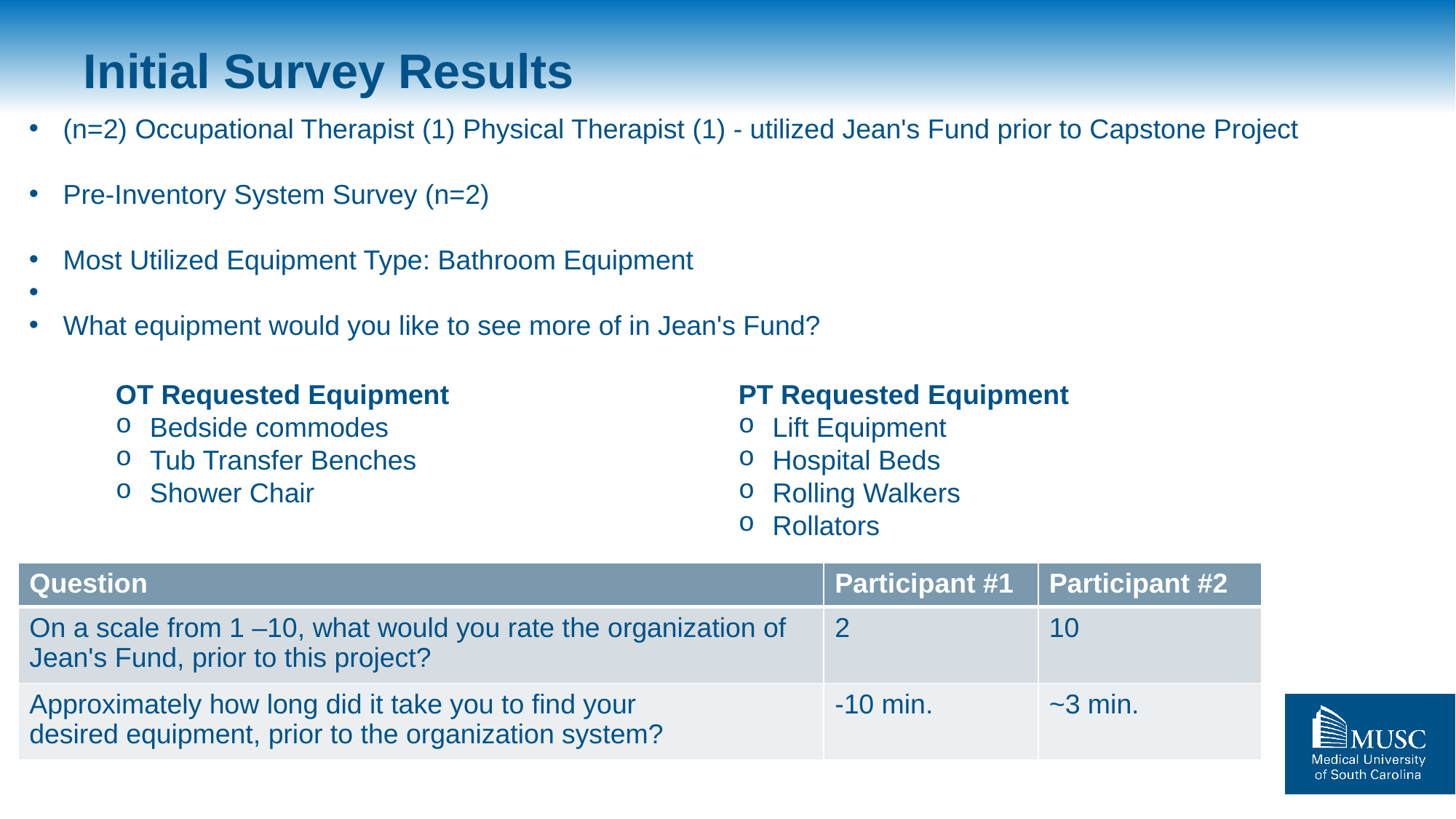

# Initial Survey Results
(n=2) Occupational Therapist (1) Physical Therapist (1) - utilized Jean's Fund prior to Capstone Project

Pre-Inventory System Survey (n=2)

Most Utilized Equipment Type: Bathroom Equipment

What equipment would you like to see more of in Jean's Fund?

OT Requested Equipment
Bedside commodes
Tub Transfer Benches
Shower Chair
PT Requested Equipment
Lift Equipment
Hospital Beds
Rolling Walkers
Rollators
| Question | Participant #1 | Participant #2 |
| --- | --- | --- |
| On a scale from 1 –10, what would you rate the organization of Jean's Fund, prior to this project? | 2 | 10 |
| Approximately how long did it take you to find your desired equipment, prior to the organization system? | -10 min. | ~3 min. |